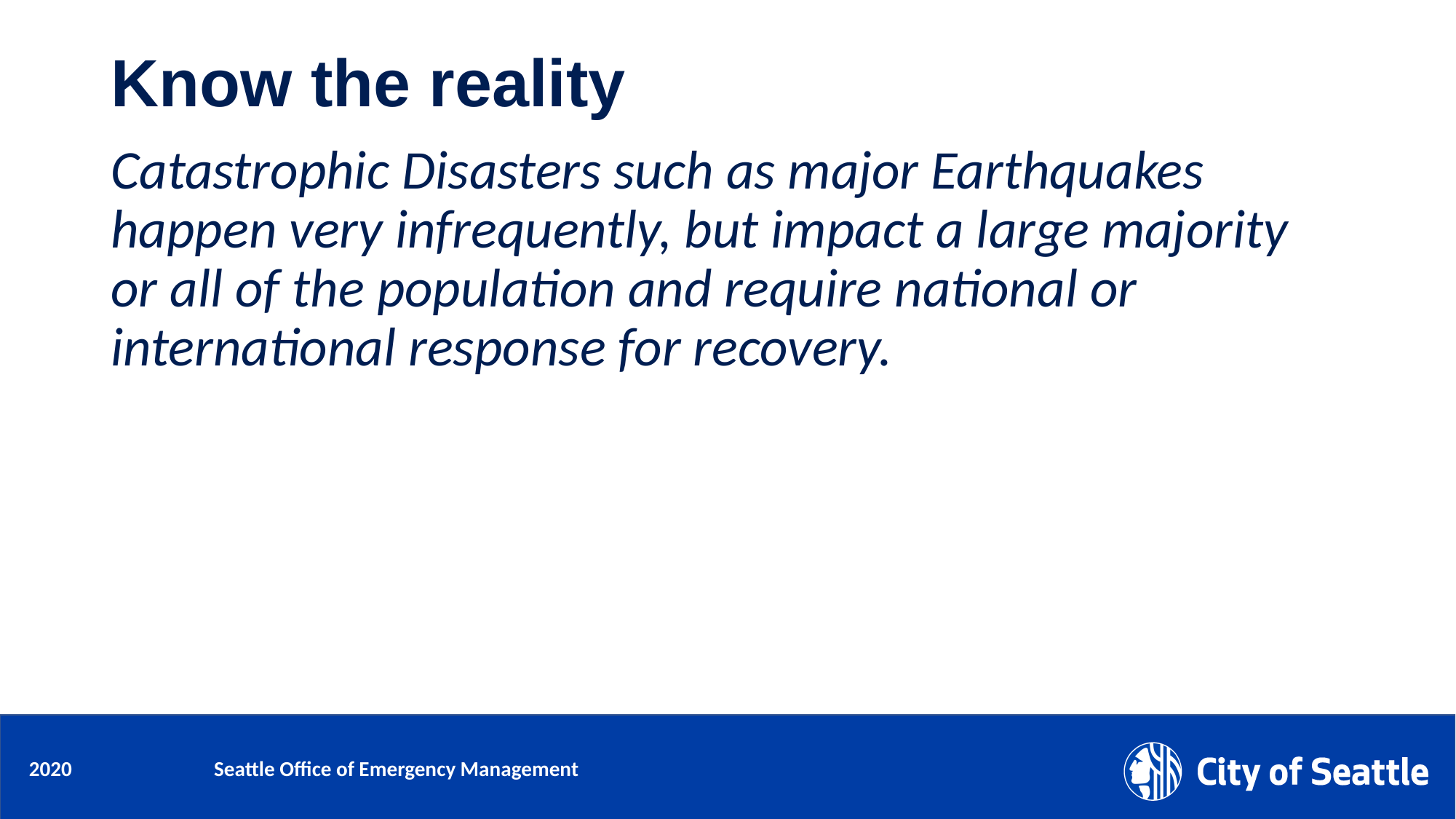

# Know the reality
Catastrophic Disasters such as major Earthquakes happen very infrequently, but impact a large majority or all of the population and require national or international response for recovery.